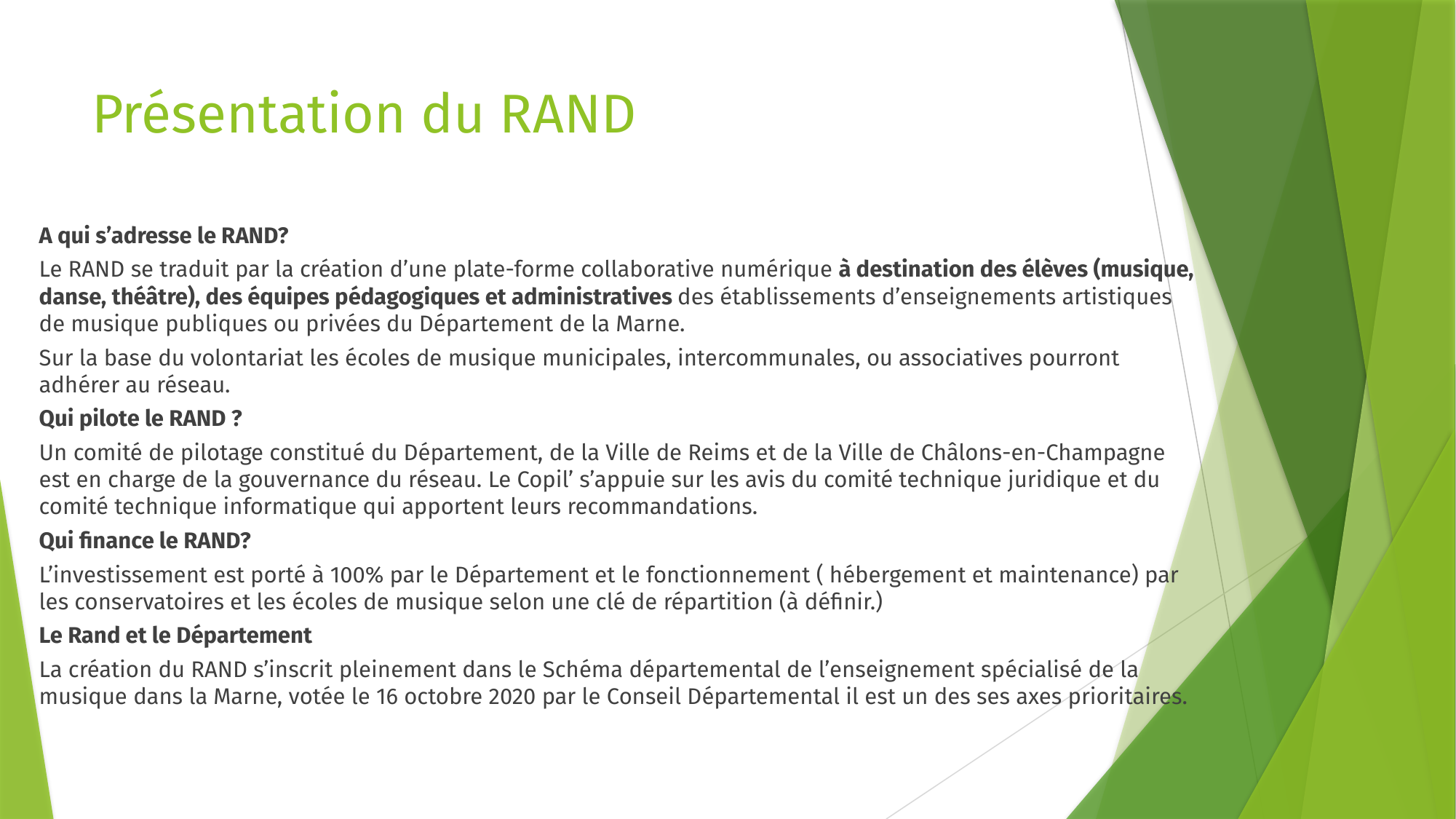

# Présentation du RAND

A qui s’adresse le RAND?
Le RAND se traduit par la création d’une plate-forme collaborative numérique à destination des élèves (musique, danse, théâtre), des équipes pédagogiques et administratives des établissements d’enseignements artistiques de musique publiques ou privées du Département de la Marne.
Sur la base du volontariat les écoles de musique municipales, intercommunales, ou associatives pourront adhérer au réseau.
Qui pilote le RAND ?
Un comité de pilotage constitué du Département, de la Ville de Reims et de la Ville de Châlons-en-Champagne est en charge de la gouvernance du réseau. Le Copil’ s’appuie sur les avis du comité technique juridique et du comité technique informatique qui apportent leurs recommandations.
Qui finance le RAND?
L’investissement est porté à 100% par le Département et le fonctionnement ( hébergement et maintenance) par les conservatoires et les écoles de musique selon une clé de répartition (à définir.)
Le Rand et le Département
La création du RAND s’inscrit pleinement dans le Schéma départemental de l’enseignement spécialisé de la musique dans la Marne, votée le 16 octobre 2020 par le Conseil Départemental il est un des ses axes prioritaires.